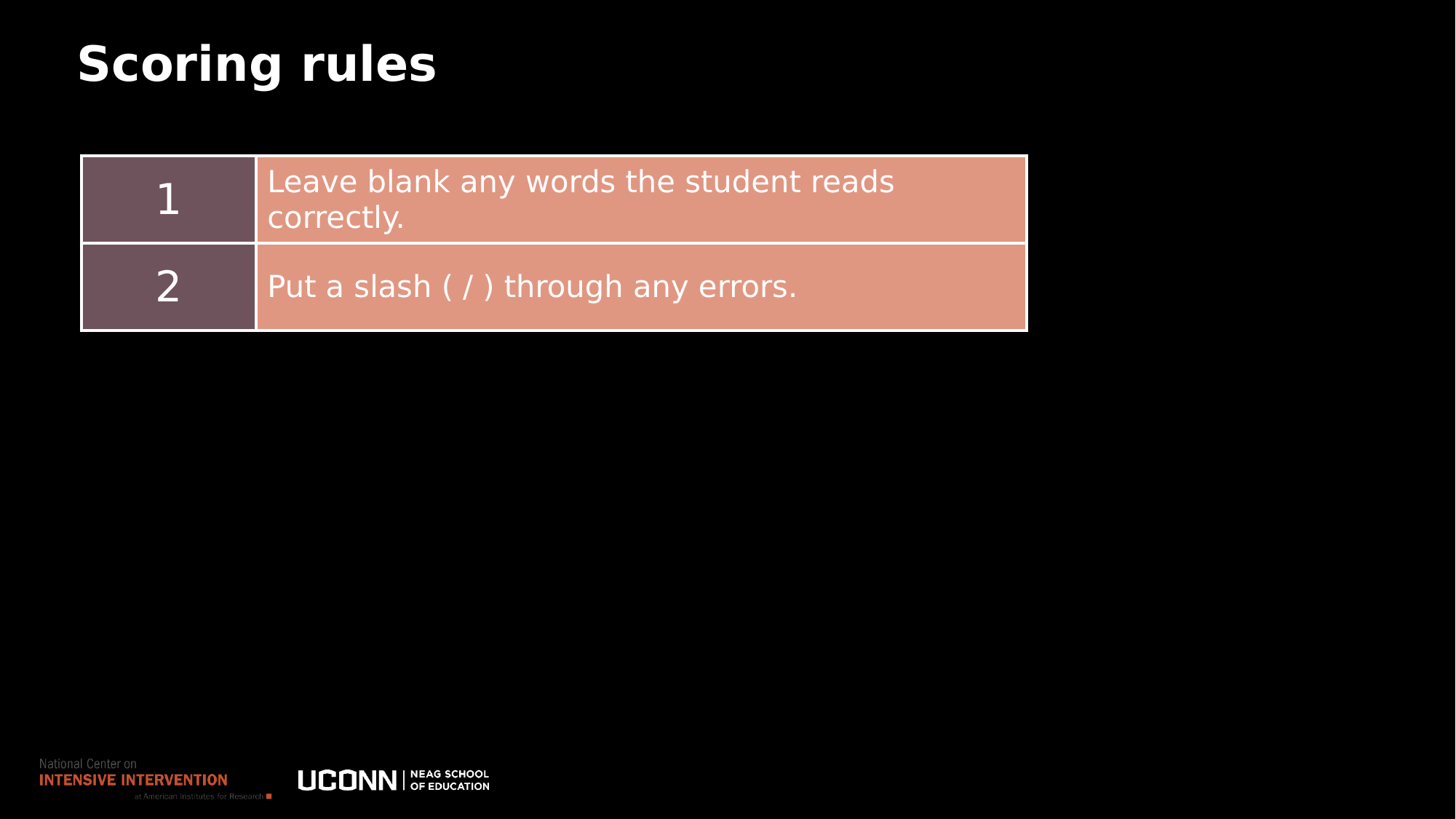

# Scoring rules
| 1 | Leave blank any words the student reads correctly. |
| --- | --- |
| 2 | Put a slash ( / ) through any errors. |
50